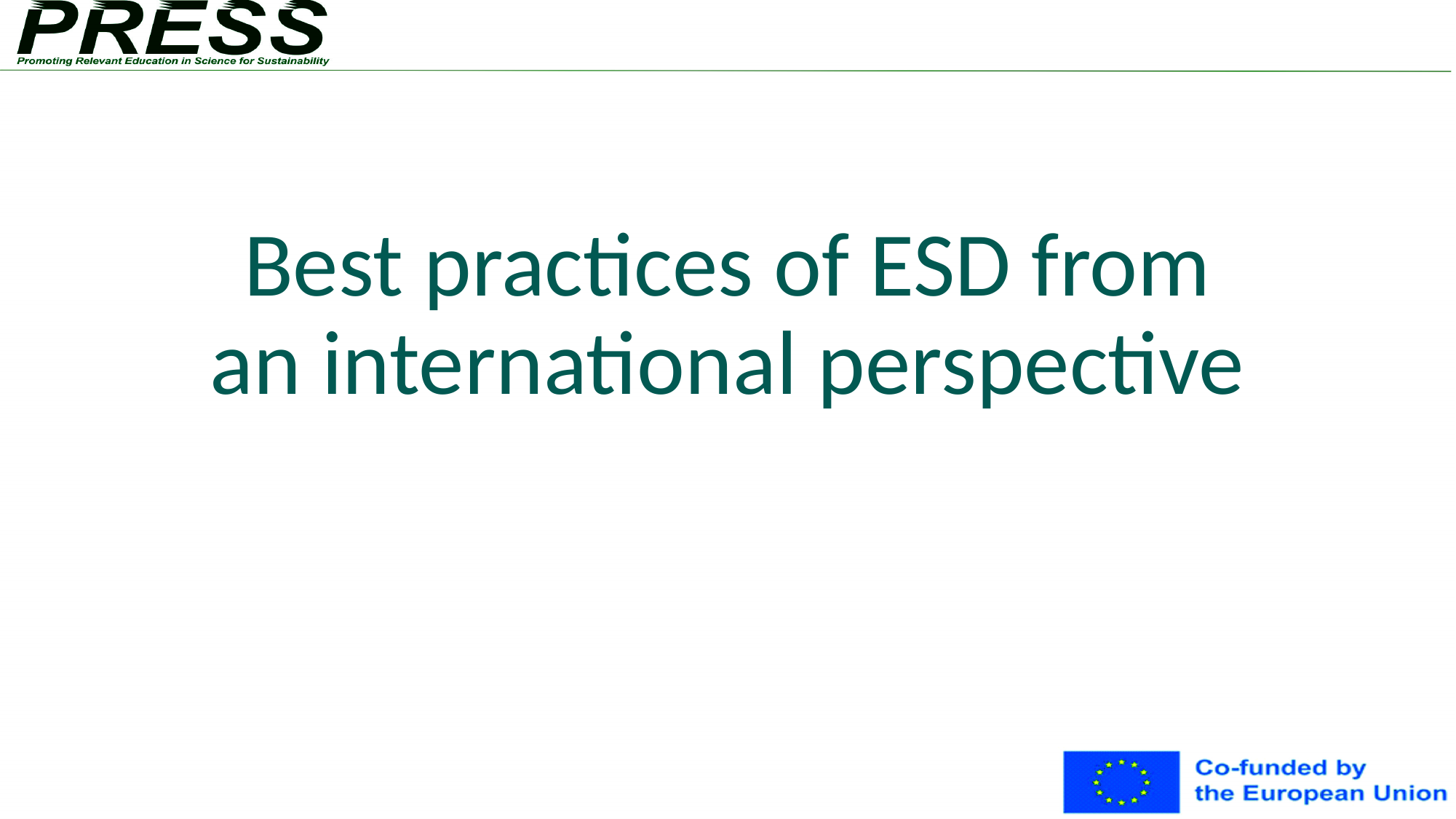

# Best practices of ESD from an international perspective